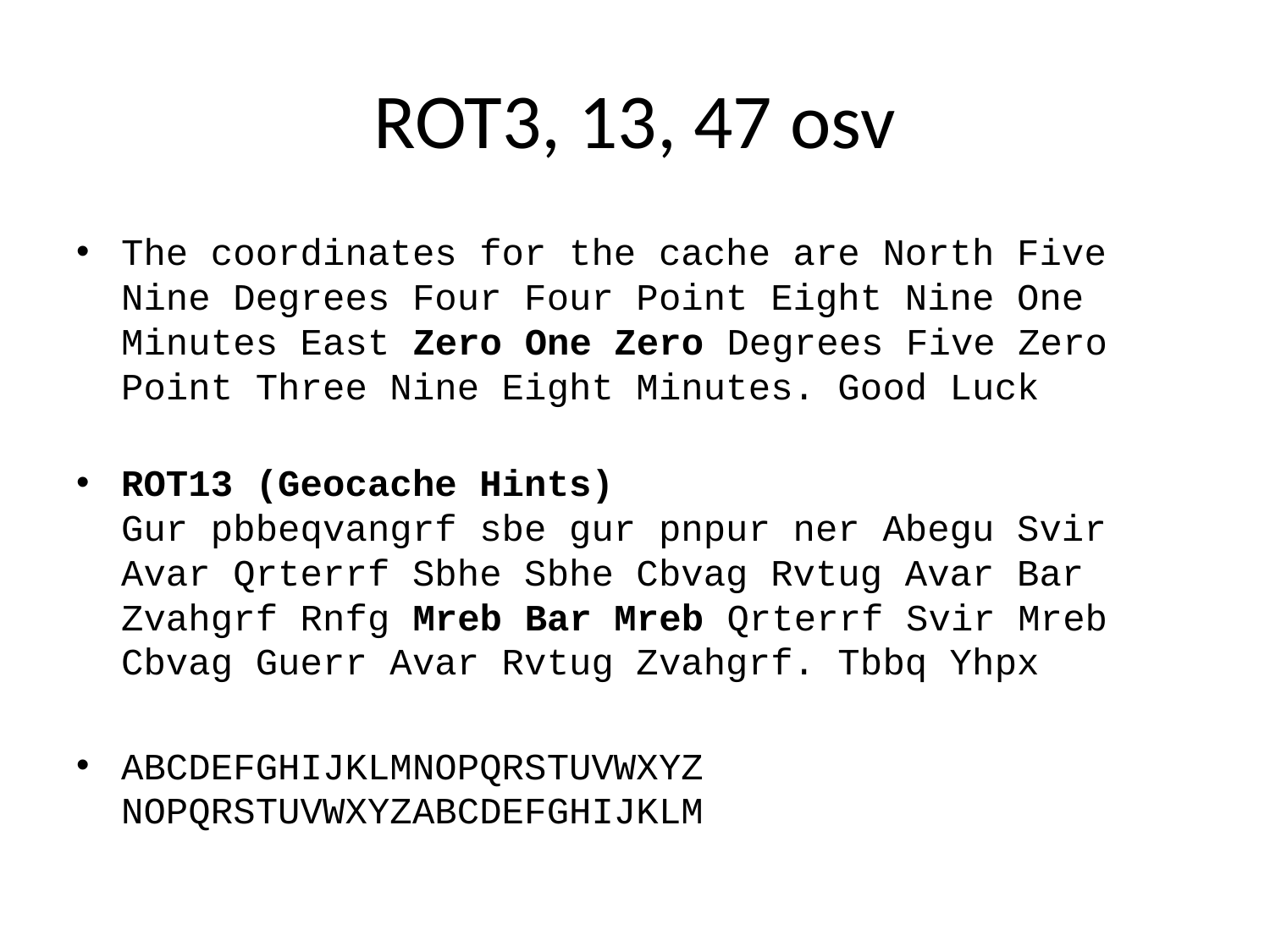

# ROT3, 13, 47 osv
The coordinates for the cache are North Five Nine Degrees Four Four Point Eight Nine One Minutes East Zero One Zero Degrees Five Zero Point Three Nine Eight Minutes. Good Luck
ROT13 (Geocache Hints)
Gur pbbeqvangrf sbe gur pnpur ner Abegu Svir Avar Qrterrf Sbhe Sbhe Cbvag Rvtug Avar Bar Zvahgrf Rnfg Mreb Bar Mreb Qrterrf Svir Mreb Cbvag Guerr Avar Rvtug Zvahgrf. Tbbq Yhpx

ABCDEFGHIJKLMNOPQRSTUVWXYZ
NOPQRSTUVWXYZABCDEFGHIJKLM